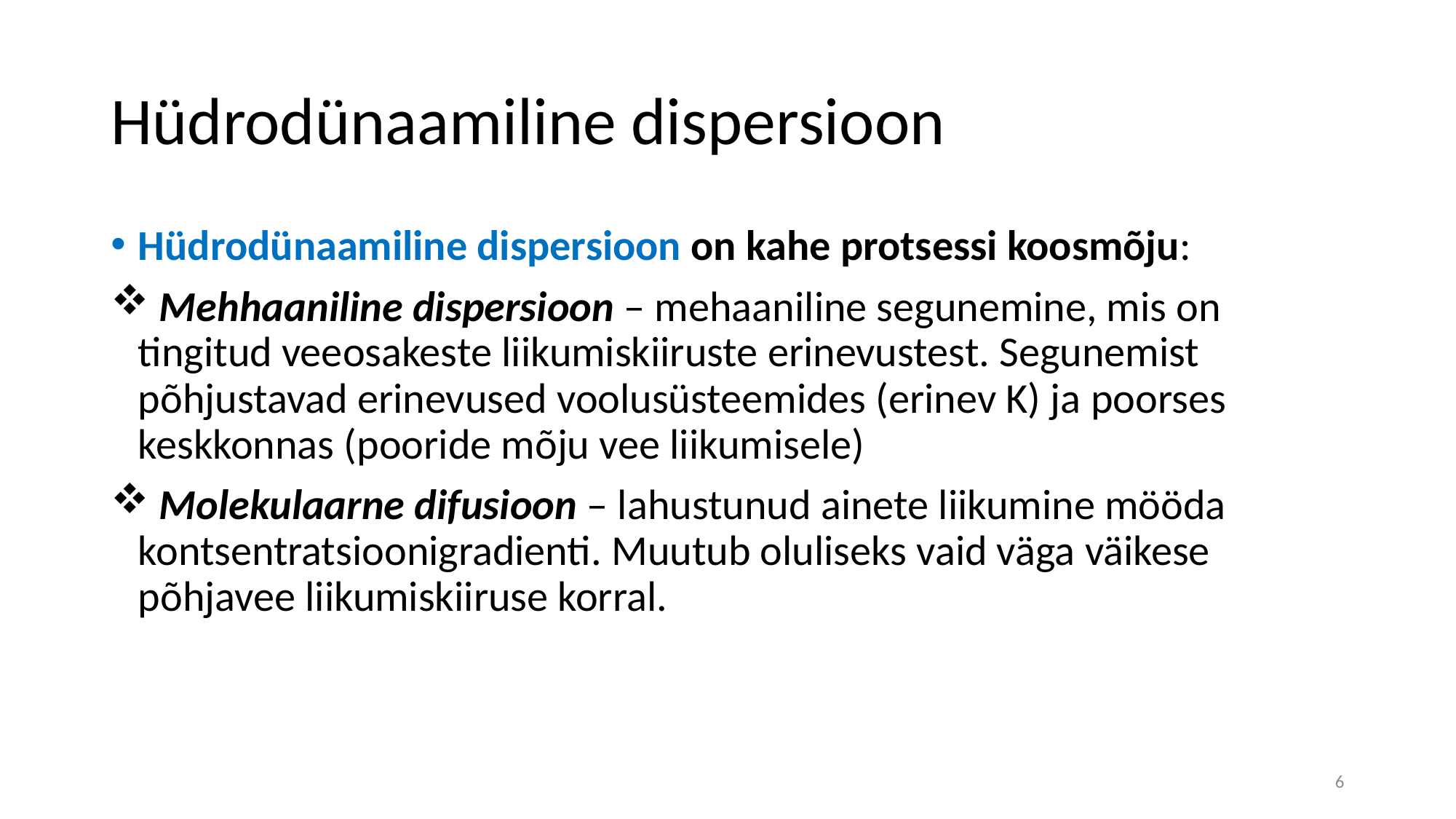

# Hüdrodünaamiline dispersioon
Hüdrodünaamiline dispersioon on kahe protsessi koosmõju:
 Mehhaaniline dispersioon – mehaaniline segunemine, mis on tingitud veeosakeste liikumiskiiruste erinevustest. Segunemist põhjustavad erinevused voolusüsteemides (erinev K) ja poorses keskkonnas (pooride mõju vee liikumisele)
 Molekulaarne difusioon – lahustunud ainete liikumine mööda kontsentratsioonigradienti. Muutub oluliseks vaid väga väikese põhjavee liikumiskiiruse korral.

6